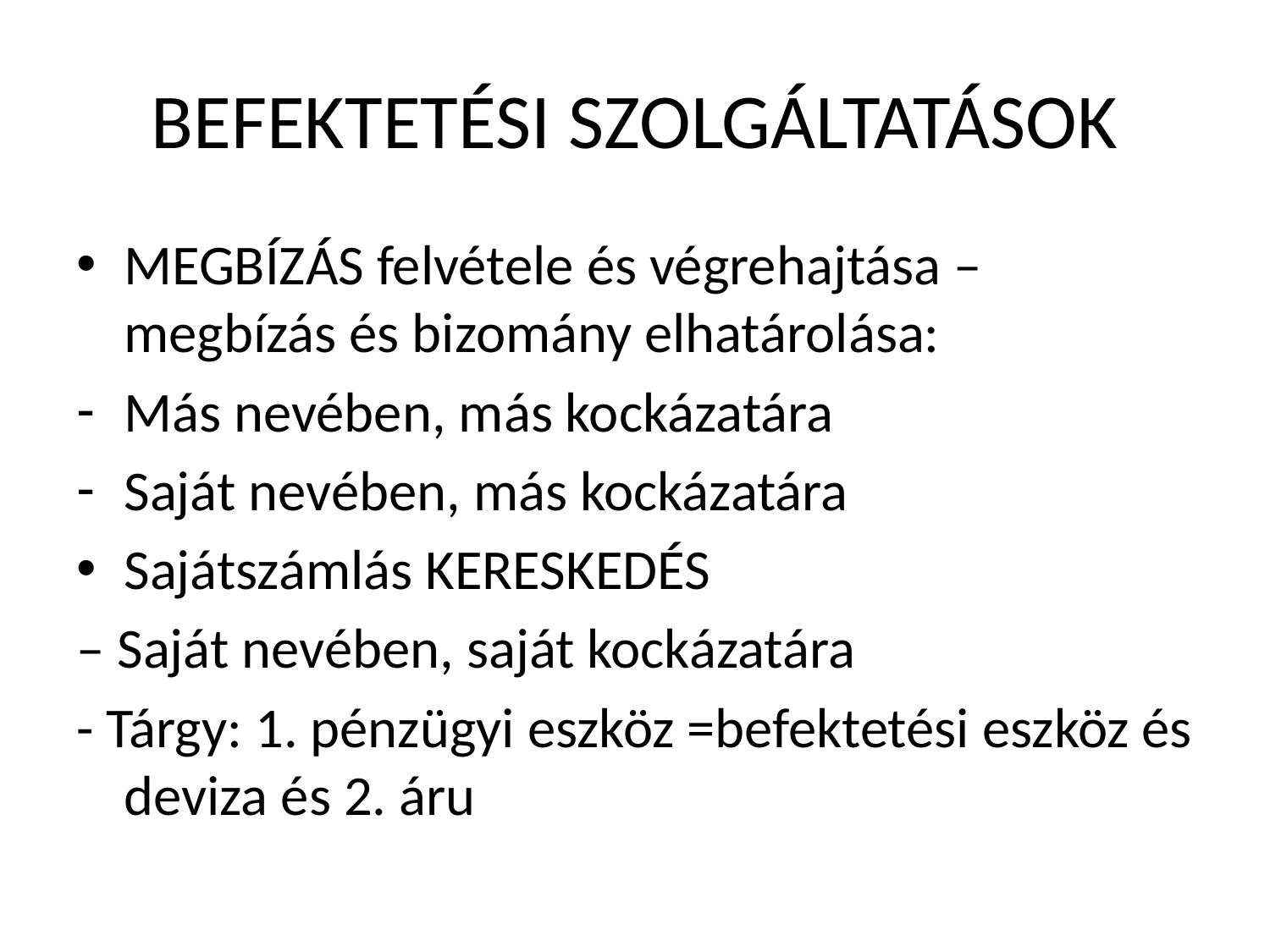

# BEFEKTETÉSI SZOLGÁLTATÁSOK
MEGBÍZÁS felvétele és végrehajtása – megbízás és bizomány elhatárolása:
Más nevében, más kockázatára
Saját nevében, más kockázatára
Sajátszámlás KERESKEDÉS
– Saját nevében, saját kockázatára
- Tárgy: 1. pénzügyi eszköz =befektetési eszköz és deviza és 2. áru